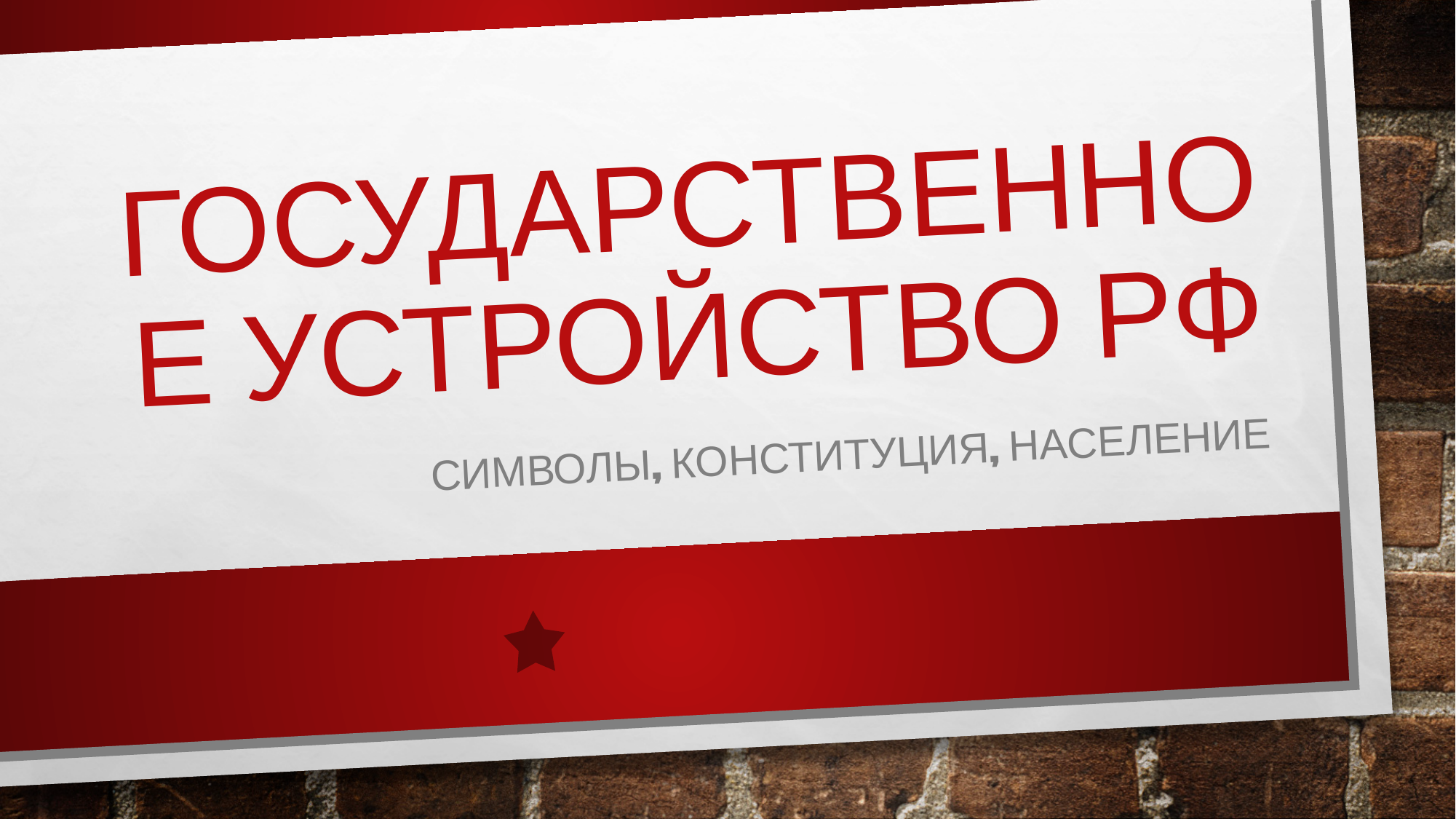

# Государственное устройство рф
Символы, конституция, население